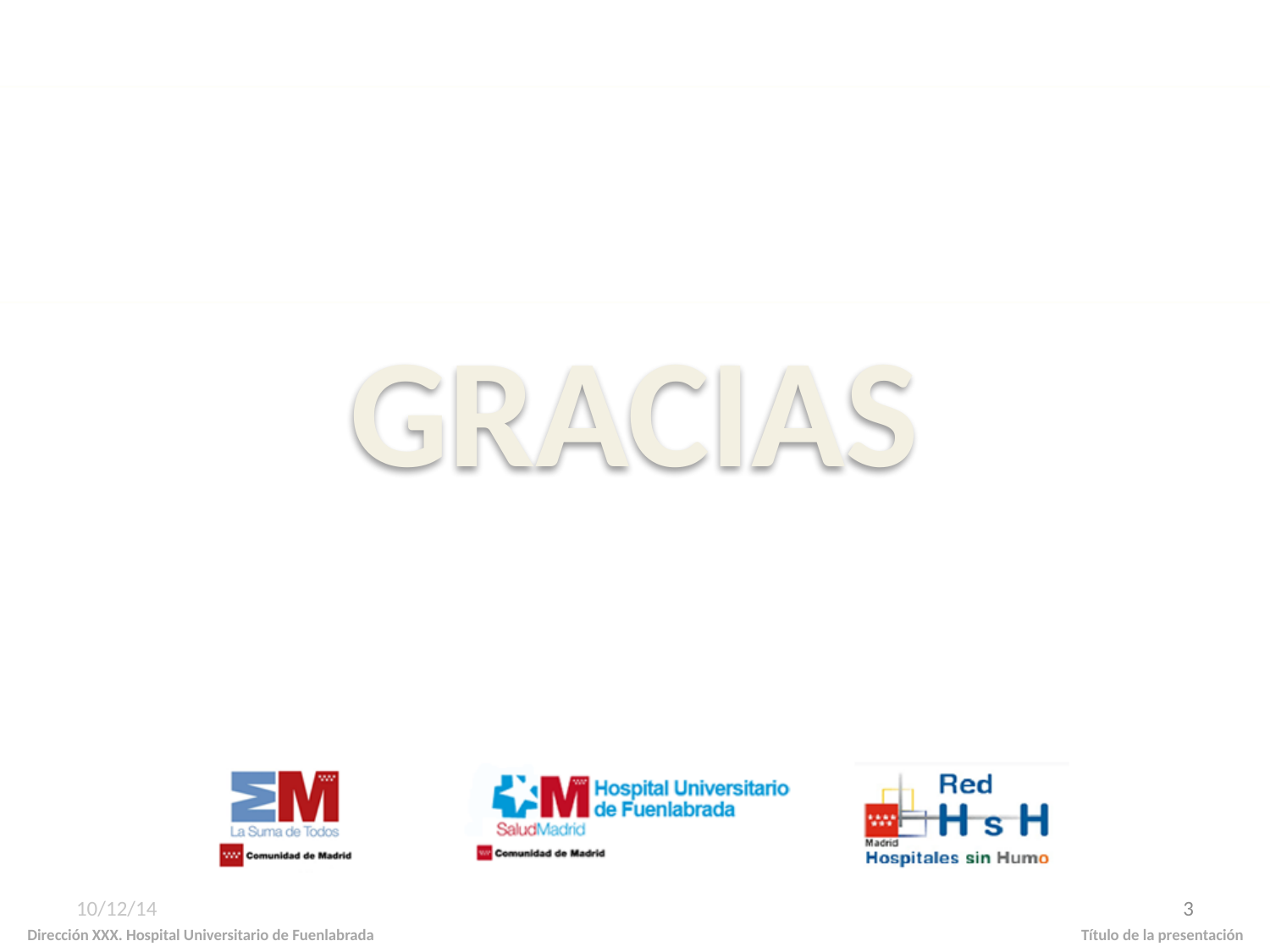

GRACIAS
10/12/14
3
Dirección XXX. Hospital Universitario de Fuenlabrada
Título de la presentación